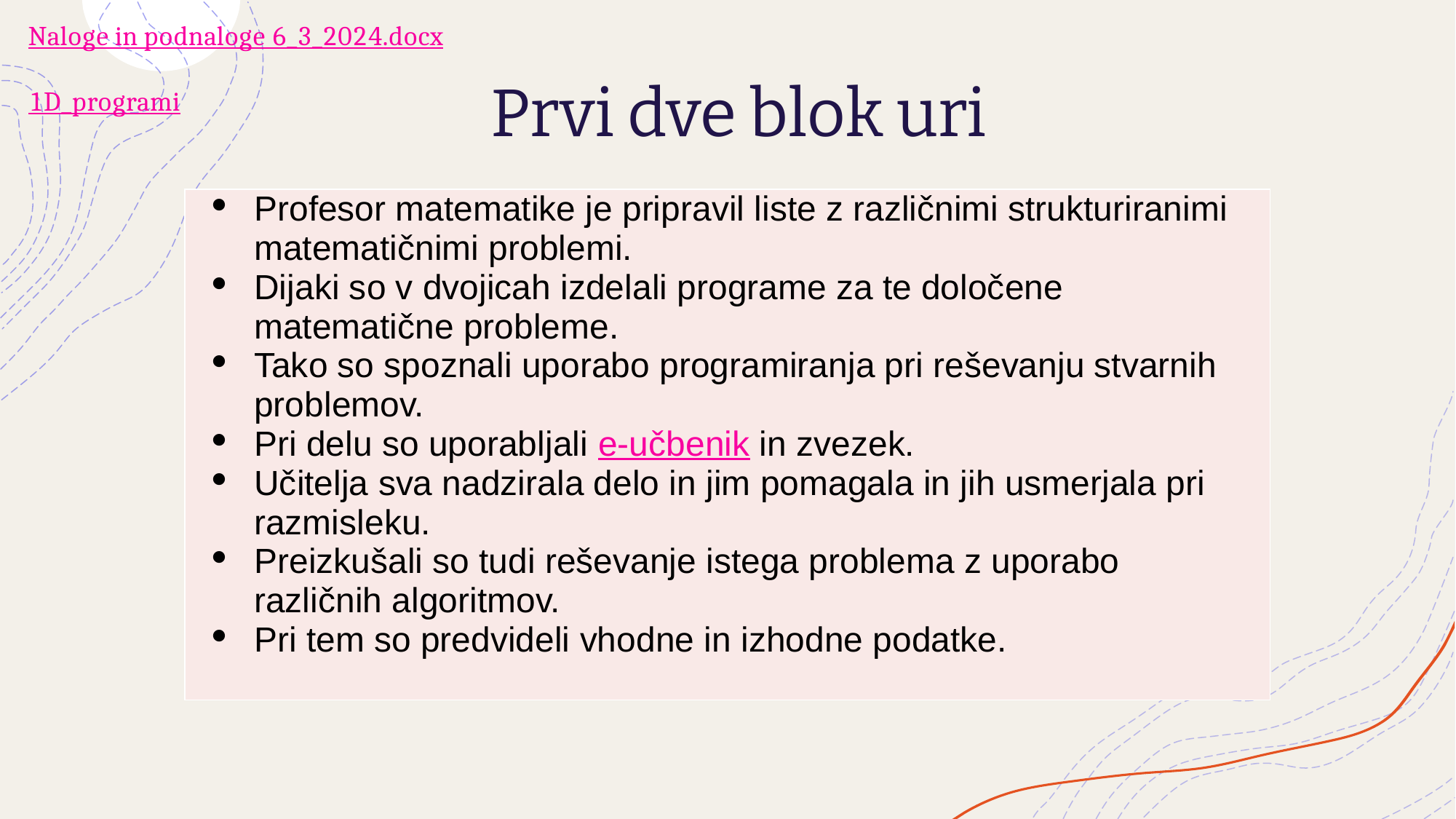

Naloge in podnaloge 6_3_2024.docx

1D_programi
# Prvi dve blok uri
| Profesor matematike je pripravil liste z različnimi strukturiranimi matematičnimi problemi. Dijaki so v dvojicah izdelali programe za te določene matematične probleme. Tako so spoznali uporabo programiranja pri reševanju stvarnih problemov. Pri delu so uporabljali e-učbenik in zvezek. Učitelja sva nadzirala delo in jim pomagala in jih usmerjala pri razmisleku. Preizkušali so tudi reševanje istega problema z uporabo različnih algoritmov. Pri tem so predvideli vhodne in izhodne podatke. |
| --- |